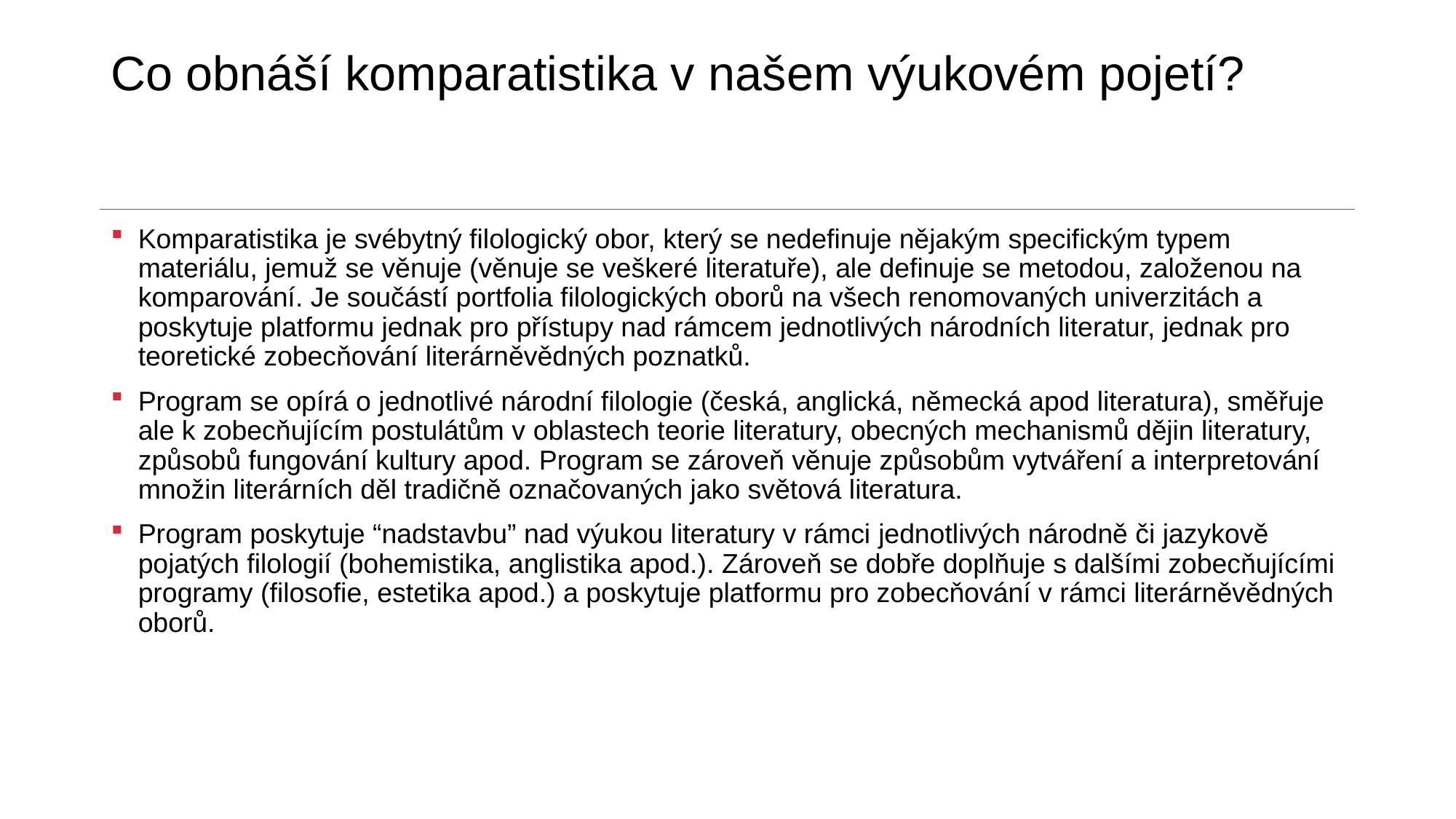

# Co obnáší komparatistika v našem výukovém pojetí?
Komparatistika je svébytný filologický obor, který se nedefinuje nějakým specifickým typem materiálu, jemuž se věnuje (věnuje se veškeré literatuře), ale definuje se metodou, založenou na komparování. Je součástí portfolia filologických oborů na všech renomovaných univerzitách a poskytuje platformu jednak pro přístupy nad rámcem jednotlivých národních literatur, jednak pro teoretické zobecňování literárněvědných poznatků.
Program se opírá o jednotlivé národní filologie (česká, anglická, německá apod literatura), směřuje ale k zobecňujícím postulátům v oblastech teorie literatury, obecných mechanismů dějin literatury, způsobů fungování kultury apod. Program se zároveň věnuje způsobům vytváření a interpretování množin literárních děl tradičně označovaných jako světová literatura.
Program poskytuje “nadstavbu” nad výukou literatury v rámci jednotlivých národně či jazykově pojatých filologií (bohemistika, anglistika apod.). Zároveň se dobře doplňuje s dalšími zobecňujícími programy (filosofie, estetika apod.) a poskytuje platformu pro zobecňování v rámci literárněvědných oborů.